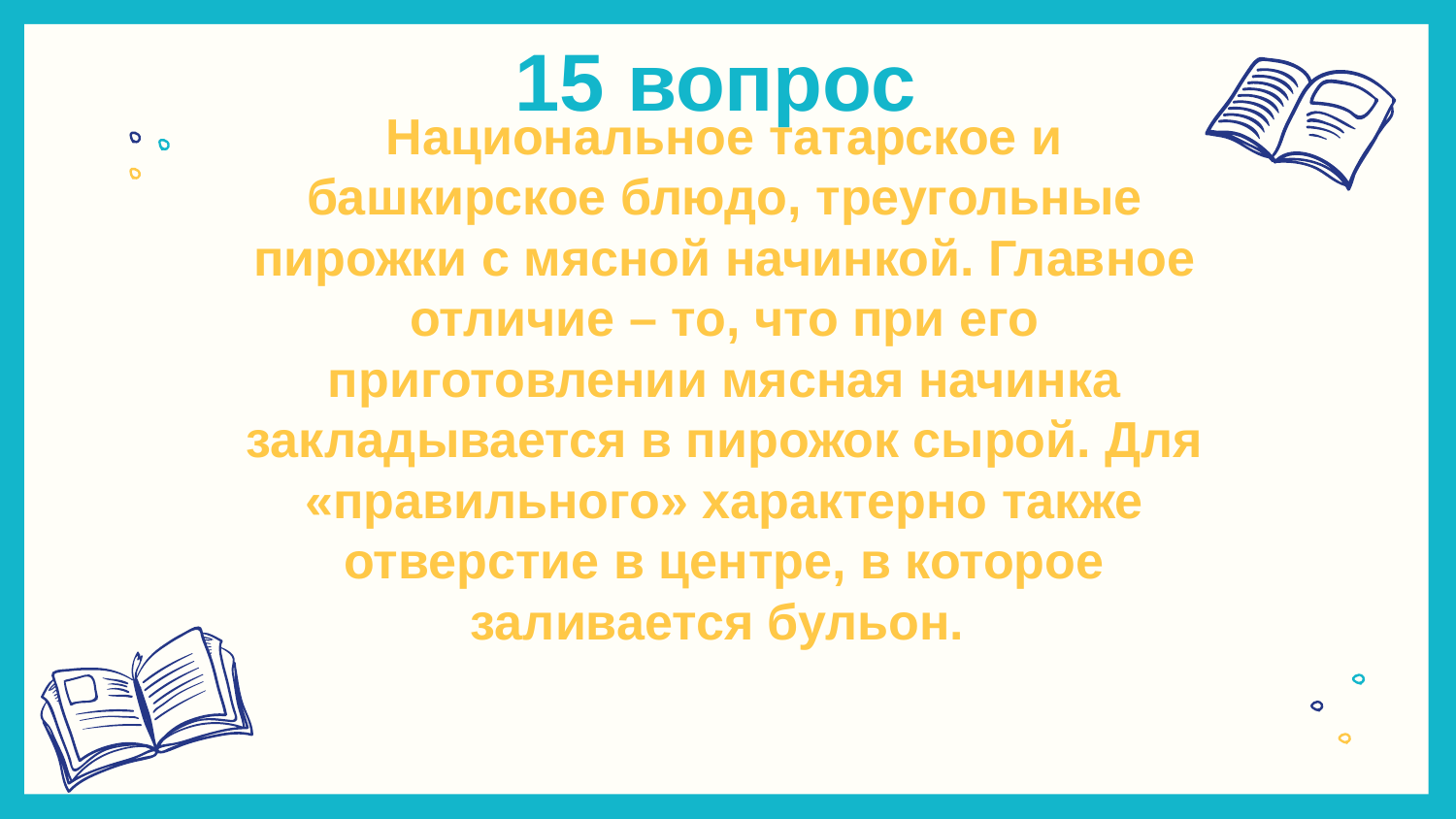

# 15 вопрос

Национальное татарское и башкирское блюдо, треугольные пирожки с мясной начинкой. Главное отличие – то, что при его приготовлении мясная начинка закладывается в пирожок сырой. Для «правильного» характерно также отверстие в центре, в которое заливается бульон.